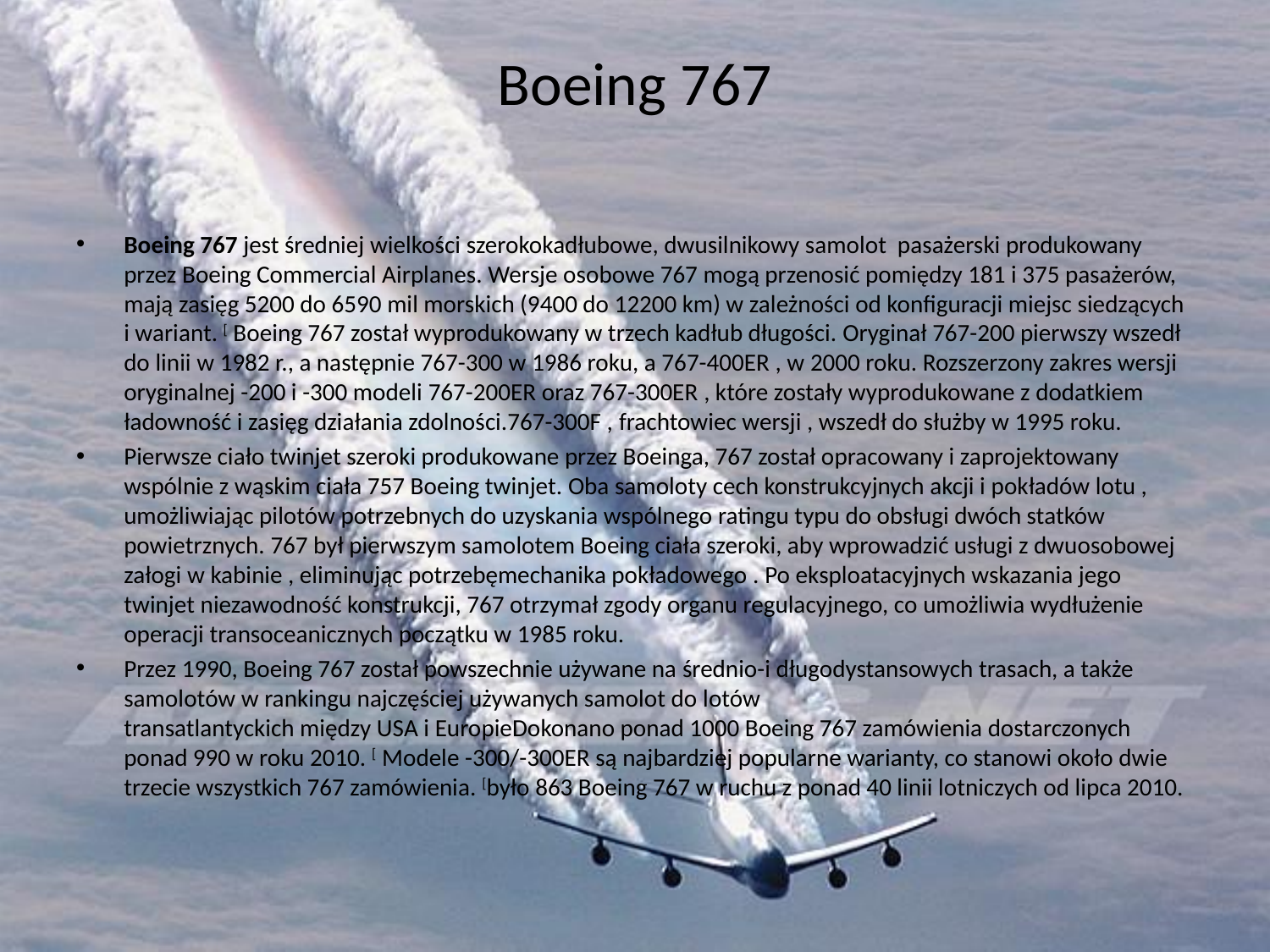

# Boeing 767
Boeing 767 jest średniej wielkości szerokokadłubowe, dwusilnikowy samolot  pasażerski produkowany przez Boeing Commercial Airplanes. Wersje osobowe 767 mogą przenosić pomiędzy 181 i 375 pasażerów, mają zasięg 5200 do 6590 mil morskich (9400 do 12200 km) w zależności od konfiguracji miejsc siedzących i wariant. [ Boeing 767 został wyprodukowany w trzech kadłub długości. Oryginał 767-200 pierwszy wszedł do linii w 1982 r., a następnie 767-300 w 1986 roku, a 767-400ER , w 2000 roku. Rozszerzony zakres wersji oryginalnej -200 i -300 modeli 767-200ER oraz 767-300ER , które zostały wyprodukowane z dodatkiem ładowność i zasięg działania zdolności.767-300F , frachtowiec wersji , wszedł do służby w 1995 roku.
Pierwsze ciało twinjet szeroki produkowane przez Boeinga, 767 został opracowany i zaprojektowany wspólnie z wąskim ciała 757 Boeing twinjet. Oba samoloty cech konstrukcyjnych akcji i pokładów lotu , umożliwiając pilotów potrzebnych do uzyskania wspólnego ratingu typu do obsługi dwóch statków powietrznych. 767 był pierwszym samolotem Boeing ciała szeroki, aby wprowadzić usługi z dwuosobowej załogi w kabinie , eliminując potrzebęmechanika pokładowego . Po eksploatacyjnych wskazania jego twinjet niezawodność konstrukcji, 767 otrzymał zgody organu regulacyjnego, co umożliwia wydłużenie operacji transoceanicznych początku w 1985 roku.
Przez 1990, Boeing 767 został powszechnie używane na średnio-i długodystansowych trasach, a także samolotów w rankingu najczęściej używanych samolot do lotów transatlantyckich między USA i EuropieDokonano ponad 1000 Boeing 767 zamówienia dostarczonych ponad 990 w roku 2010. [ Modele -300/-300ER są najbardziej popularne warianty, co stanowi około dwie trzecie wszystkich 767 zamówienia. [było 863 Boeing 767 w ruchu z ponad 40 linii lotniczych od lipca 2010.